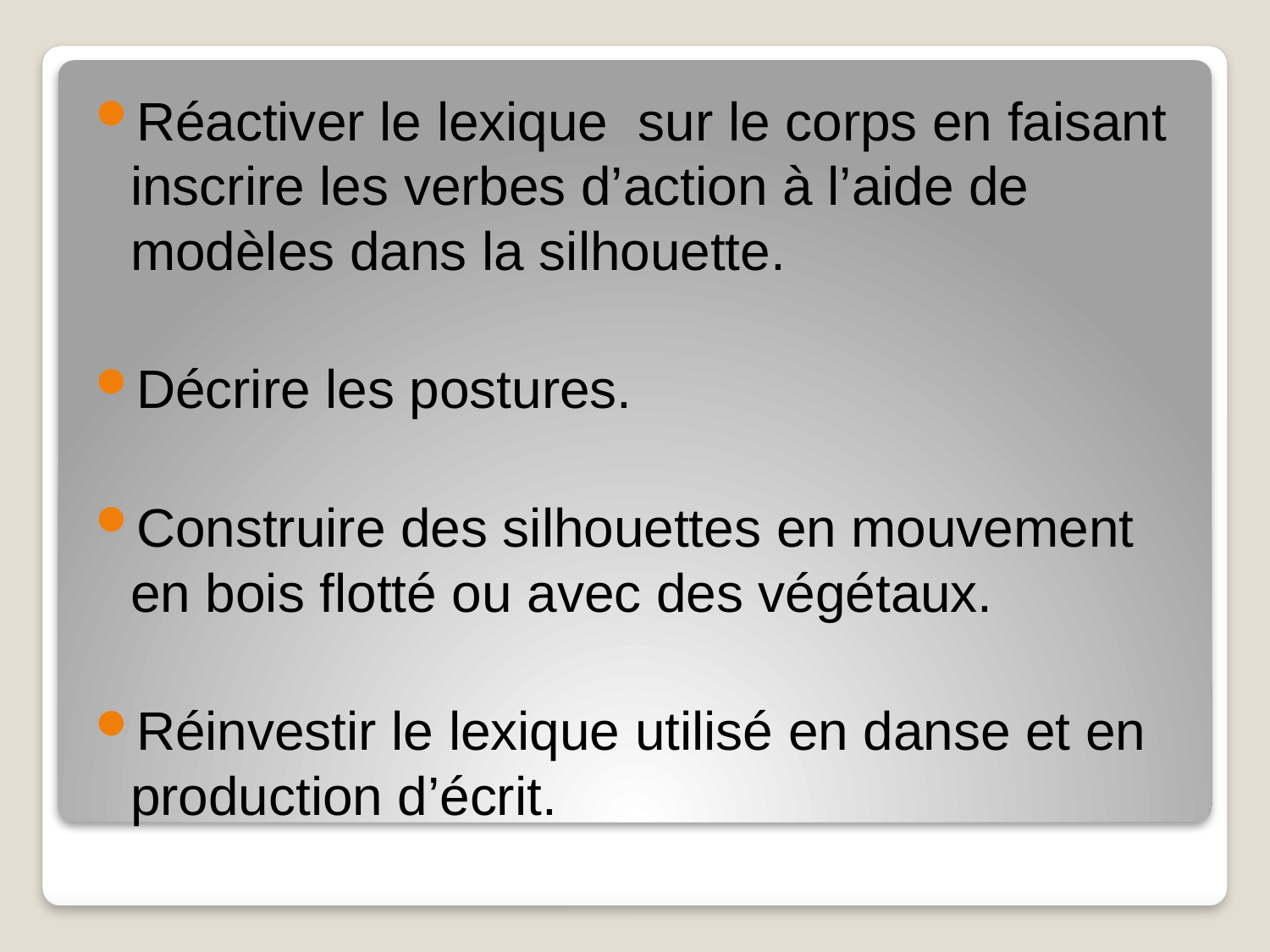

Réactiver le lexique  sur le corps en faisant inscrire les verbes d’action à l’aide de modèles dans la silhouette.

Décrire les postures.

Construire des silhouettes en mouvement en bois flotté ou avec des végétaux.

Réinvestir le lexique utilisé en danse et en production d’écrit.